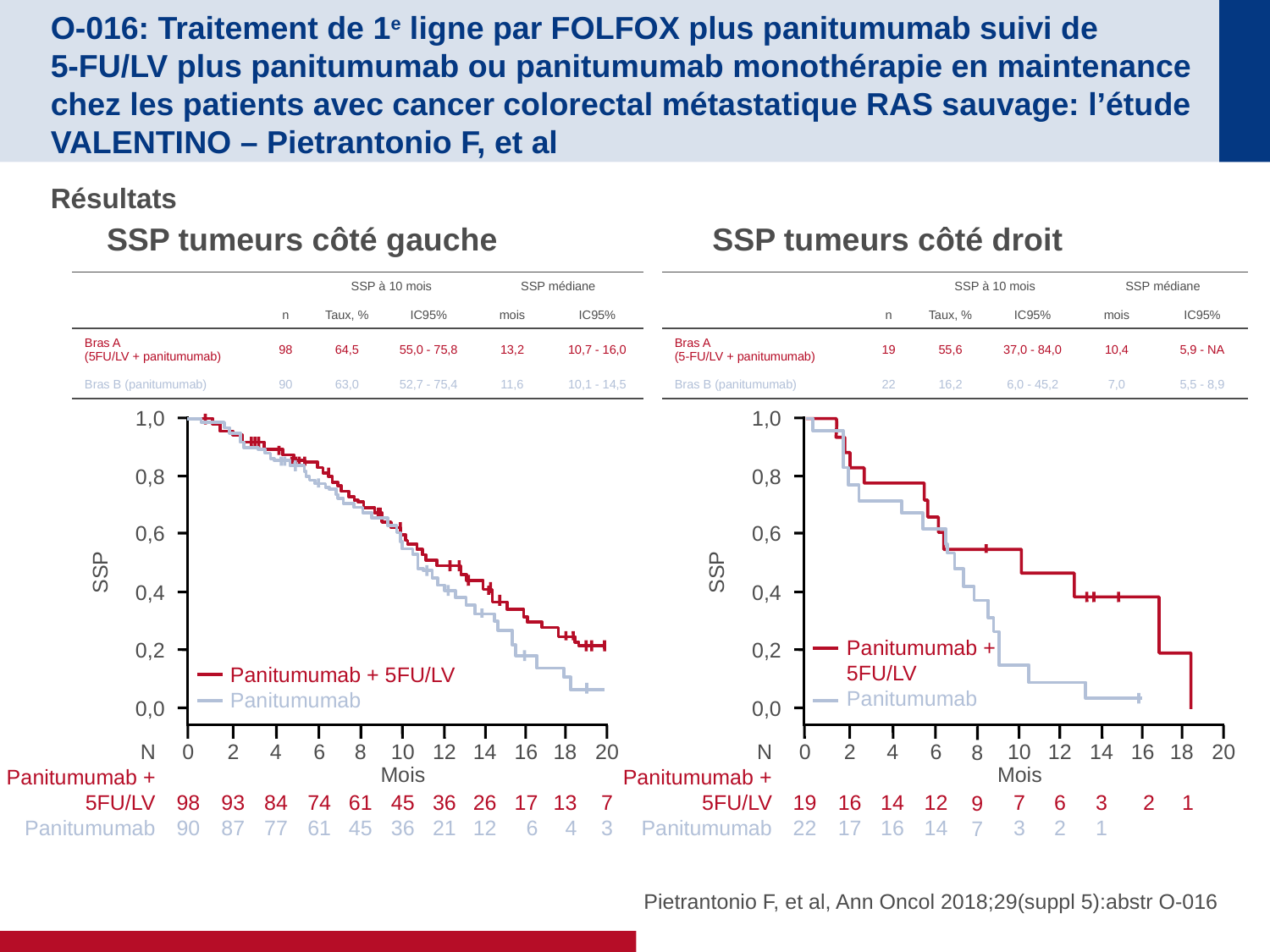

# O-016: Traitement de 1e ligne par FOLFOX plus panitumumab suivi de 5-FU/LV plus panitumumab ou panitumumab monothérapie en maintenance chez les patients avec cancer colorectal métastatique RAS sauvage: l’étude VALENTINO – Pietrantonio F, et al
Résultats
SSP tumeurs côté gauche
SSP tumeurs côté droit
|  |  | SSP à 10 mois |  | SSP médiane |  |
| --- | --- | --- | --- | --- | --- |
|  | n | Taux, % | IC95% | mois | IC95% |
| Bras A (5FU/LV + panitumumab) | 98 | 64,5 | 55,0 - 75,8 | 13,2 | 10,7 - 16,0 |
| Bras B (panitumumab) | 90 | 63,0 | 52,7 - 75,4 | 11,6 | 10,1 - 14,5 |
|  |  | SSP à 10 mois |  | SSP médiane |  |
| --- | --- | --- | --- | --- | --- |
|  | n | Taux, % | IC95% | mois | IC95% |
| Bras A (5-FU/LV + panitumumab) | 19 | 55,6 | 37,0 - 84,0 | 10,4 | 5,9 - NA |
| Bras B (panitumumab) | 22 | 16,2 | 6,0 - 45,2 | 7,0 | 5,5 - 8,9 |
1,0
1,0

0,8
0,8

0,6
0,6

SSP
SSP
0,4
0,4

Panitumumab +
5FU/LV
Panitumumab
0,2
0,2

Panitumumab + 5FU/LV
Panitumumab
0,0
0,0

0

98
90

2

93
87

4

84
77

6

74
61

8

61
45

10

45
36

14

26
12

16

17
6

18

13
4

20

7
3

0

19
22

2

16
17

4

14
16

6

12
14

10

7
3

12

6
2

14

3
1

16

2

18

1

20

12

36
21

8

9
7
N
Panitumumab +
5FU/LV
Panitumumab
N
Panitumumab +
5FU/LV
Panitumumab

Mois
Mois
Pietrantonio F, et al, Ann Oncol 2018;29(suppl 5):abstr O-016